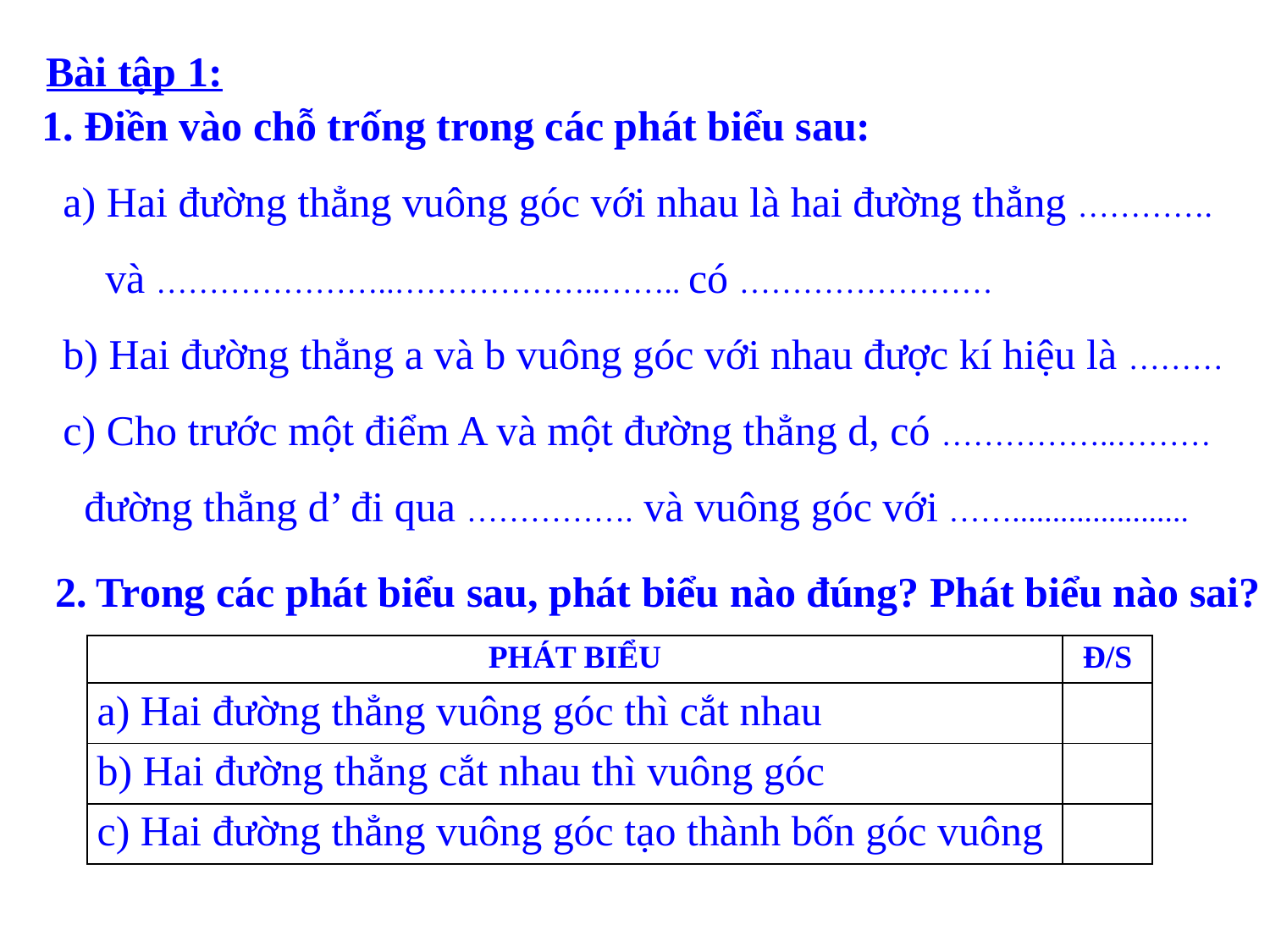

Bài tập 1:
1. Điền vào chỗ trống trong các phát biểu sau:
  a) Hai đường thẳng vuông góc với nhau là hai đường thẳng ………….
      và …………………..………………..…….. có ……………………
  b) Hai đường thẳng a và b vuông góc với nhau được kí hiệu là ………
  c) Cho trước một điểm A và một đường thẳng d, có ……………..………
    đường thẳng d’ đi qua ……………. và vuông góc với ……......................
2. Trong các phát biểu sau, phát biểu nào đúng? Phát biểu nào sai?
| PHÁT BIỂU | Đ/S |
| --- | --- |
| a) Hai đường thẳng vuông góc thì cắt nhau |  |
| b) Hai đường thẳng cắt nhau thì vuông góc |  |
| c) Hai đường thẳng vuông góc tạo thành bốn góc vuông |  |